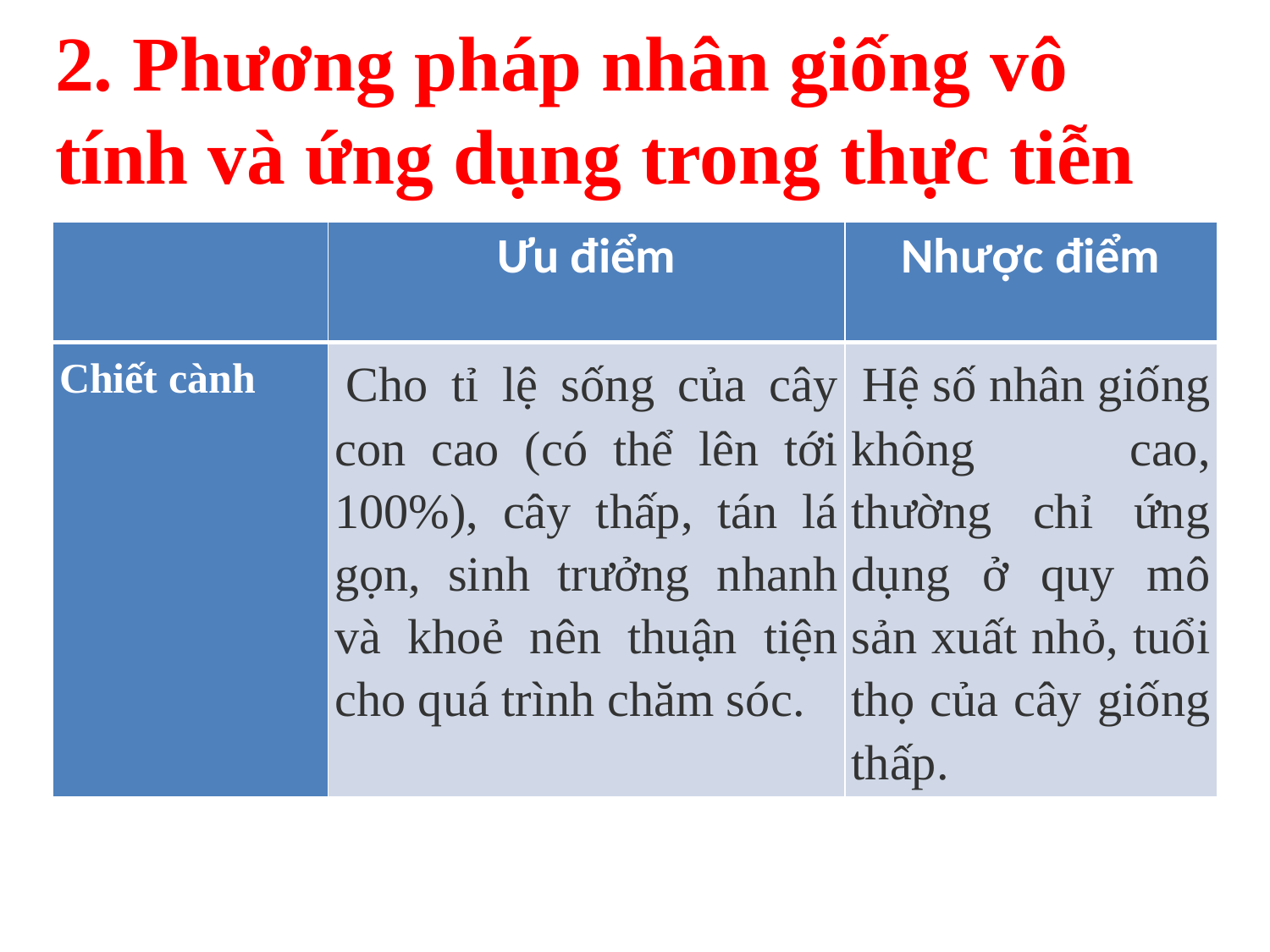

# 2. Phương pháp nhân giống vô tính và ứng dụng trong thực tiễn
|  | Ưu điểm | Nhược điểm |
| --- | --- | --- |
| Chiết cành | Cho tỉ lệ sống của cây con cao (có thể lên tới 100%), cây thấp, tán lá gọn, sinh trưởng nhanh và khoẻ nên thuận tiện cho quá trình chăm sóc. | Hệ số nhân giống không cao, thường chỉ ứng dụng ở quy mô sản xuất nhỏ, tuổi thọ của cây giống thấp. |